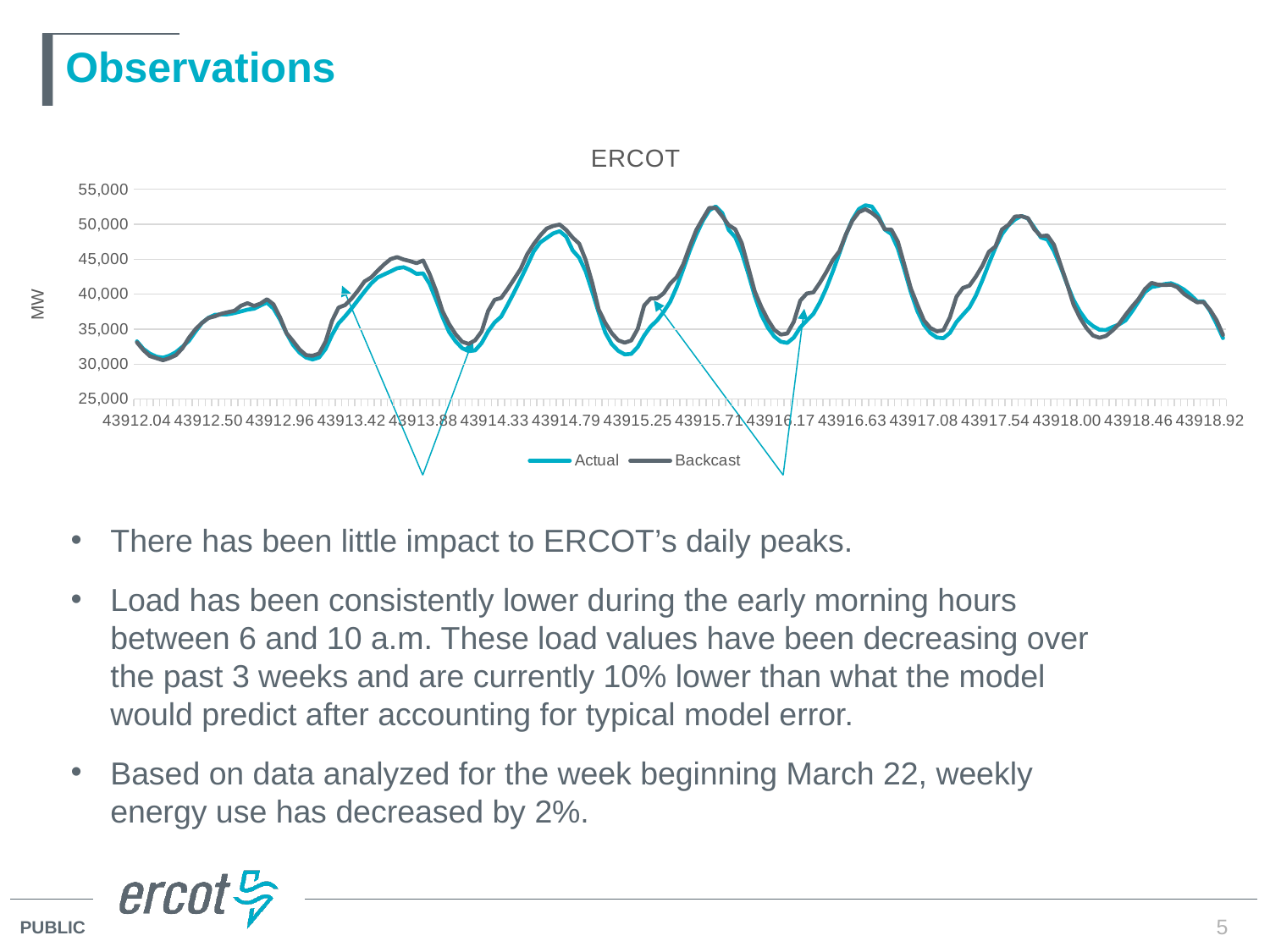

# Observations

### Chart: ERCOT

| Category | Actual | Backcast |
|---|---|---|
| 43912.041666666664 | 33247.95 | 33094.23 |
| 43912.083333333336 | 32157.52 | 31986.11 |
| 43912.125000057873 | 31487.1 | 31142.0 |
| 43912.16666678241 | 31062.48 | 30842.94 |
| 43912.208333506947 | 30901.88 | 30549.3 |
| 43912.250000231485 | 31201.07 | 30854.51 |
| 43912.291666956022 | 31700.72 | 31273.55 |
| 43912.333333680559 | 32474.21 | 32267.3 |
| 43912.375000405096 | 33329.31 | 33765.91 |
| 43912.416667129626 | 34649.44 | 34976.91 |
| 43912.458333854163 | 35874.62 | 35879.42 |
| 43912.500000578701 | 36620.37 | 36590.16 |
| 43912.541667303238 | 37044.23 | 36834.72 |
| 43912.583334027775 | 37090.55 | 37202.99 |
| 43912.625000752312 | 37116.25 | 37426.06 |
| 43912.666667476849 | 37297.96 | 37614.51 |
| 43912.708334201387 | 37530.37 | 38337.91 |
| 43912.750000925924 | 37782.83 | 38705.18 |
| 43912.791667650461 | 37917.29 | 38311.88 |
| 43912.833334374998 | 38382.06 | 38646.0 |
| 43912.875001099535 | 38796.4 | 39270.6 |
| 43912.916667824073 | 37938.96 | 38540.38 |
| 43912.95833454861 | 36368.86 | 36696.02 |
| 43913.000001273147 | 34410.16 | 34432.93 |
| 43913.041667997684 | 32745.9 | 33292.68 |
| 43913.083334722221 | 31628.63 | 32087.65 |
| 43913.125001446759 | 30938.49 | 31281.47 |
| 43913.166668171296 | 30661.54 | 31187.65 |
| 43913.208334895833 | 30944.58 | 31504.13 |
| 43913.250001562497 | 32163.59 | 33202.5 |
| 43913.291668287035 | 34171.14 | 36171.48 |
| 43913.333335011572 | 35821.0 | 38072.57 |
| 43913.375001736109 | 36827.41 | 38432.71 |
| 43913.416668460646 | 37949.24 | 39363.2 |
| 43913.458335185183 | 39161.93 | 40523.52 |
| 43913.500001909721 | 40376.25 | 41822.78 |
| 43913.541668634258 | 41520.1 | 42392.72 |
| 43913.583335358795 | 42381.43 | 43344.46 |
| 43913.625002083332 | 42816.06 | 44253.71 |
| 43913.666668807869 | 43253.78 | 45011.46 |
| 43913.708335532407 | 43703.8 | 45305.69 |
| 43913.750002256944 | 43855.98 | 44956.67 |
| 43913.791668981481 | 43458.61 | 44719.27 |
| 43913.833335706018 | 42898.79 | 44430.27 |
| 43913.875002430555 | 42973.7 | 44818.74 |
| 43913.916669155093 | 41464.73 | 42884.27 |
| 43913.95833587963 | 39181.04 | 40480.55 |
| 43914.000002604167 | 36718.74 | 37537.16 |
| 43914.041669328704 | 34577.34 | 35712.75 |
| 43914.083336053242 | 33245.84 | 34259.81 |
| 43914.125002777779 | 32276.76 | 33195.57 |
| 43914.166669502316 | 31850.9 | 32879.16 |
| 43914.208336226853 | 31960.91 | 33404.48 |
| 43914.25000295139 | 33007.79 | 34669.62 |
| 43914.291669675928 | 34678.79 | 37603.67 |
| 43914.333336400465 | 35950.51 | 39194.63 |
| 43914.375003125002 | 36771.68 | 39455.88 |
| 43914.416669849539 | 38482.53 | 40745.18 |
| 43914.458336574076 | 40266.32 | 42160.85 |
| 43914.500003298614 | 42156.21 | 43607.92 |
| 43914.541670023151 | 44090.23 | 45702.68 |
| 43914.583336747688 | 46102.42 | 47156.11 |
| 43914.625003472225 | 47399.68 | 48382.16 |
| 43914.666670196762 | 48040.55 | 49384.53 |
| 43914.7083369213 | 48686.03 | 49756.99 |
| 43914.750003645837 | 49004.47 | 49952.1 |
| 43914.791670370367 | 48215.05 | 49171.48 |
| 43914.833337094904 | 46249.55 | 48073.96 |
| 43914.875003819441 | 45202.52 | 47223.71 |
| 43914.916670543978 | 43246.83 | 44875.12 |
| 43914.958337268516 | 40367.89 | 41635.78 |
| 43915.000003993053 | 37361.07 | 37790.19 |
| 43915.04167071759 | 34513.3 | 35896.4 |
| 43915.083337442127 | 32855.37 | 34417.71 |
| 43915.125004166664 | 31899.81 | 33397.43 |
| 43915.166670891202 | 31380.35 | 33054.51 |
| 43915.208337615739 | 31461.3 | 33371.47 |
| 43915.250004340276 | 32432.37 | 35015.42 |
| 43915.291671064813 | 34082.09 | 38385.14 |
| 43915.33333778935 | 35377.42 | 39389.38 |
| 43915.375004513888 | 36257.5 | 39395.21 |
| 43915.416671238425 | 37480.64 | 40141.14 |
| 43915.458337962962 | 38907.65 | 41508.43 |
| 43915.500004687499 | 41017.91 | 42447.85 |
| 43915.541671412037 | 43577.86 | 44276.27 |
| 43915.583338136574 | 46203.22 | 46816.84 |
| 43915.625004861111 | 48491.83 | 49153.32 |
| 43915.666671585648 | 50477.33 | 50773.0 |
| 43915.708338310185 | 51972.41 | 52326.49 |
| 43915.750005034723 | 52542.22 | 52316.31 |
| 43915.79167175926 | 51611.95 | 51140.26 |
| 43915.833338483797 | 49171.72 | 49858.32 |
| 43915.875005208334 | 48142.99 | 49271.83 |
| 43915.916671932871 | 45930.89 | 47303.93 |
| 43915.958338657409 | 42945.08 | 43863.11 |
| 43916.000005381946 | 39737.84 | 40386.79 |
| 43916.041672106483 | 37042.72 | 38172.26 |
| 43916.08333883102 | 35227.54 | 36350.75 |
| 43916.125005555557 | 33948.66 | 34898.16 |
| 43916.166672280095 | 33194.11 | 34214.77 |
| 43916.208339004632 | 33021.98 | 34377.43 |
| 43916.250005729169 | 33791.7 | 36048.87 |
| 43916.291672453706 | 35249.4 | 39074.5 |
| 43916.333339178243 | 36226.85 | 40097.53 |
| 43916.375005902781 | 37152.9 | 40254.18 |
| 43916.416672627318 | 38790.23 | 41609.97 |
| 43916.458339351855 | 40854.89 | 43159.93 |
| 43916.500006076392 | 43241.45 | 44884.55 |
| 43916.54167280093 | 45820.0 | 46122.17 |
| 43916.583339525459 | 48459.79 | 48530.23 |
| 43916.625006249997 | 50639.76 | 50501.84 |
| 43916.666672974534 | 52162.96 | 51719.68 |
| 43916.708339699071 | 52703.12 | 52141.08 |
| 43916.750006423608 | 52526.27 | 51621.36 |
| 43916.791673148145 | 51199.69 | 50857.27 |
| 43916.833339872683 | 49230.8 | 49264.51 |
| 43916.87500659722 | 48599.98 | 49231.23 |
| 43916.916673321757 | 46529.27 | 47521.05 |
| 43916.958340046294 | 43507.16 | 44210.65 |
| 43917.000006770832 | 40287.01 | 40822.41 |
| 43917.041673495369 | 37567.3 | 38459.84 |
| 43917.083340219906 | 35612.7 | 36262.35 |
| 43917.125006944443 | 34431.84 | 35163.12 |
| 43917.16667366898 | 33793.64 | 34678.25 |
| 43917.208340393518 | 33694.02 | 34838.79 |
| 43917.250007118055 | 34457.74 | 36692.14 |
| 43917.291673842592 | 35995.76 | 39611.21 |
| 43917.333340567129 | 37051.06 | 40898.98 |
| 43917.375007291666 | 38086.97 | 41209.84 |
| 43917.416674016204 | 39802.16 | 42518.95 |
| 43917.458340740741 | 41986.59 | 44064.63 |
| 43917.500007465278 | 44365.49 | 46062.87 |
| 43917.541674189815 | 46650.55 | 46807.33 |
| 43917.583340914352 | 48573.71 | 49243.05 |
| 43917.62500763889 | 49827.52 | 49904.13 |
| 43917.666674363427 | 50681.95 | 51093.13 |
| 43917.708341087964 | 51185.09 | 51147.3 |
| 43917.750007812501 | 50807.18 | 50865.64 |
| 43917.791674537038 | 49491.45 | 49250.27 |
| 43917.833341261576 | 48103.34 | 48289.18 |
| 43917.875007986113 | 47803.59 | 48388.79 |
| 43917.91667471065 | 46152.62 | 47064.26 |
| 43917.958341435187 | 43966.29 | 44265.84 |
| 43918.000008159725 | 41479.42 | 41536.61 |
| 43918.041674884262 | 39175.5 | 38509.96 |
| 43918.083341608799 | 37505.76 | 36613.18 |
| 43918.125008333336 | 36197.02 | 35130.02 |
| 43918.166675057873 | 35430.04 | 34083.46 |
| 43918.208341782411 | 34907.66 | 33759.26 |
| 43918.250008506948 | 34868.34 | 34025.68 |
| 43918.291675231485 | 35294.61 | 34793.88 |
| 43918.333341956015 | 35658.46 | 35732.93 |
| 43918.375008680552 | 36241.27 | 37024.9 |
| 43918.416675405089 | 37519.1 | 38200.28 |
| 43918.458342129627 | 38928.32 | 39286.88 |
| 43918.500008854164 | 40314.74 | 40724.89 |
| 43918.541675578701 | 41016.99 | 41618.8 |
| 43918.583342303238 | 41179.2 | 41352.67 |
| 43918.625009027775 | 41446.31 | 41304.9 |
| 43918.666675752313 | 41562.95 | 41350.97 |
| 43918.70834247685 | 41190.37 | 40979.09 |
| 43918.750009201387 | 40644.0 | 40030.86 |
| 43918.791675925924 | 39893.13 | 39393.92 |
| 43918.833342650461 | 38970.02 | 38832.46 |
| 43918.875009374999 | 38955.93 | 38862.8 |
| 43918.916676099536 | 37589.72 | 37755.19 |
| 43918.958342824073 | 35748.13 | 36281.87 |
| 43919.00000954861 | 33710.7 | 34157.73 |

There has been little impact to ERCOT’s daily peaks.
Load has been consistently lower during the early morning hours between 6 and 10 a.m. These load values have been decreasing over the past 3 weeks and are currently 10% lower than what the model would predict after accounting for typical model error.
Based on data analyzed for the week beginning March 22, weekly energy use has decreased by 2%.

5